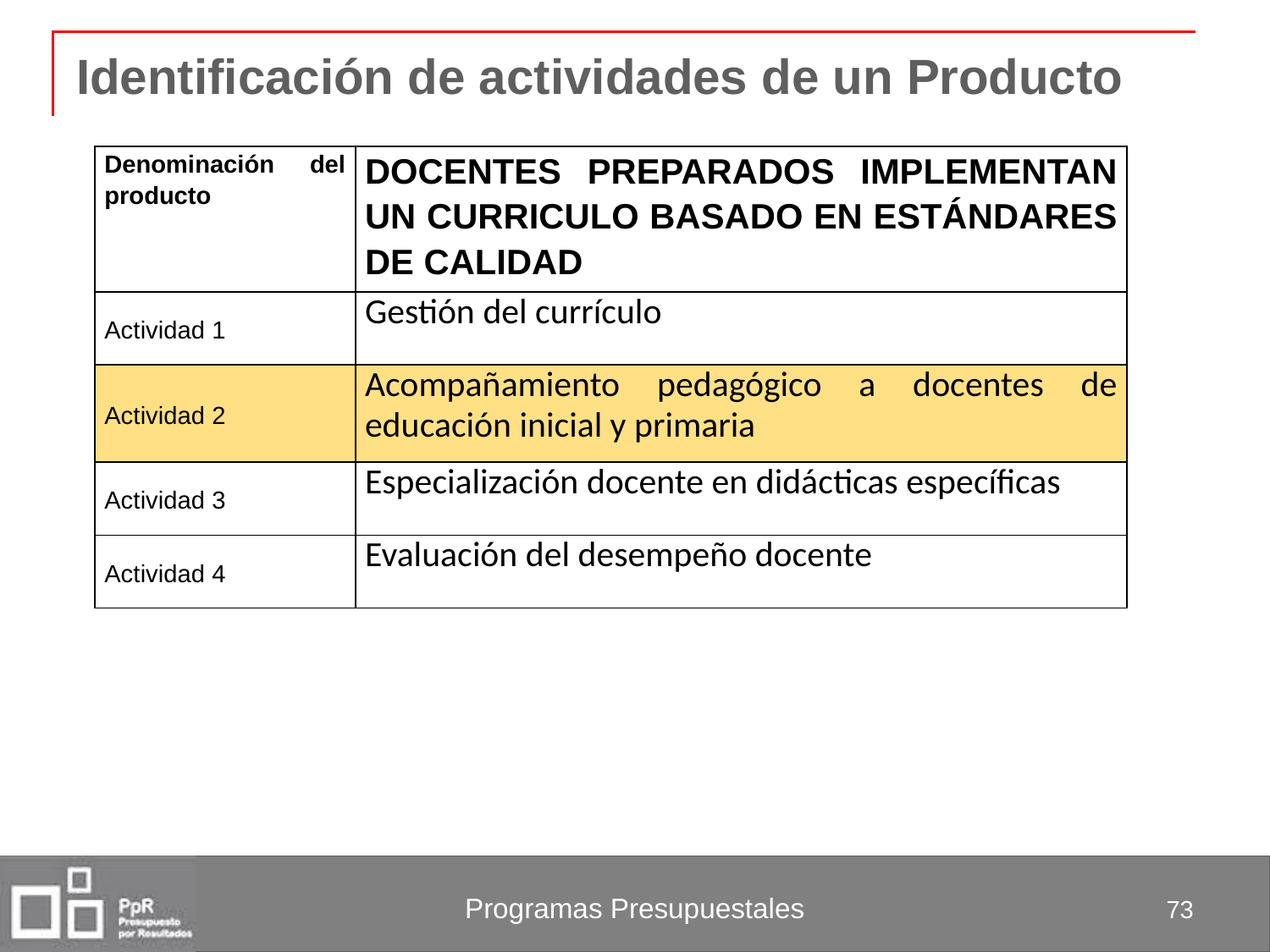

# Identificación de actividades de un Producto
| Denominación del producto | DOCENTES PREPARADOS IMPLEMENTAN UN CURRICULO BASADO EN ESTÁNDARES DE CALIDAD |
| --- | --- |
| Actividad 1 | Gestión del currículo |
| Actividad 2 | Acompañamiento pedagógico a docentes de educación inicial y primaria |
| Actividad 3 | Especialización docente en didácticas específicas |
| Actividad 4 | Evaluación del desempeño docente |
73
Programas Presupuestales